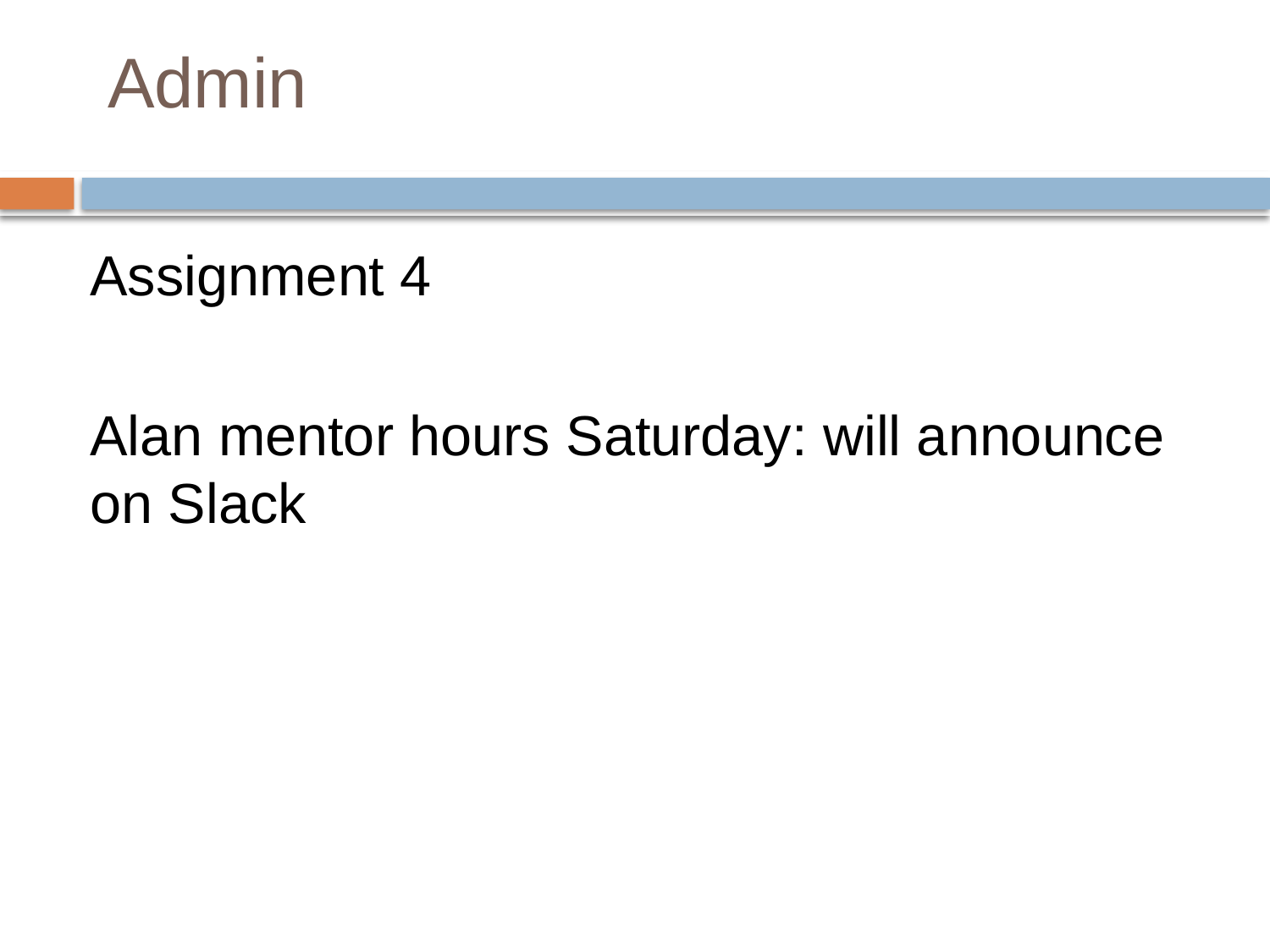

# Admin
Assignment 4

Alan mentor hours Saturday: will announce on Slack